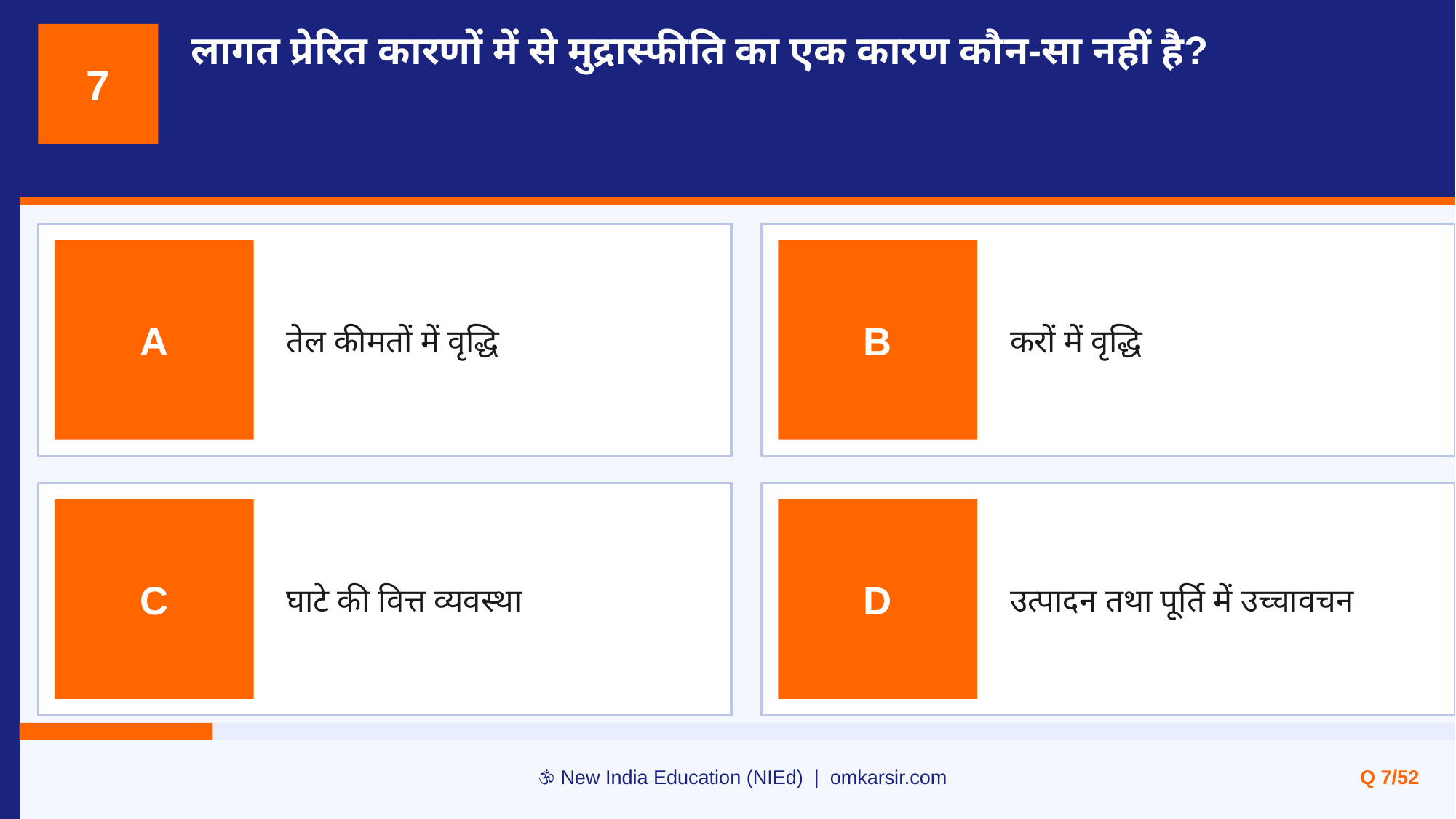

लागत प्रेरित कारणों में से मुद्रास्फीति का एक कारण कौन-सा नहीं है?
7

तेल कीमतों में वृद्धि
करों में वृद्धि
A
B

घाटे की वित्त व्यवस्था
उत्पादन तथा पूर्ति में उच्चावचन
C
D

🕉️ New India Education (NIEd)  |  omkarsir.com
Q 7/52